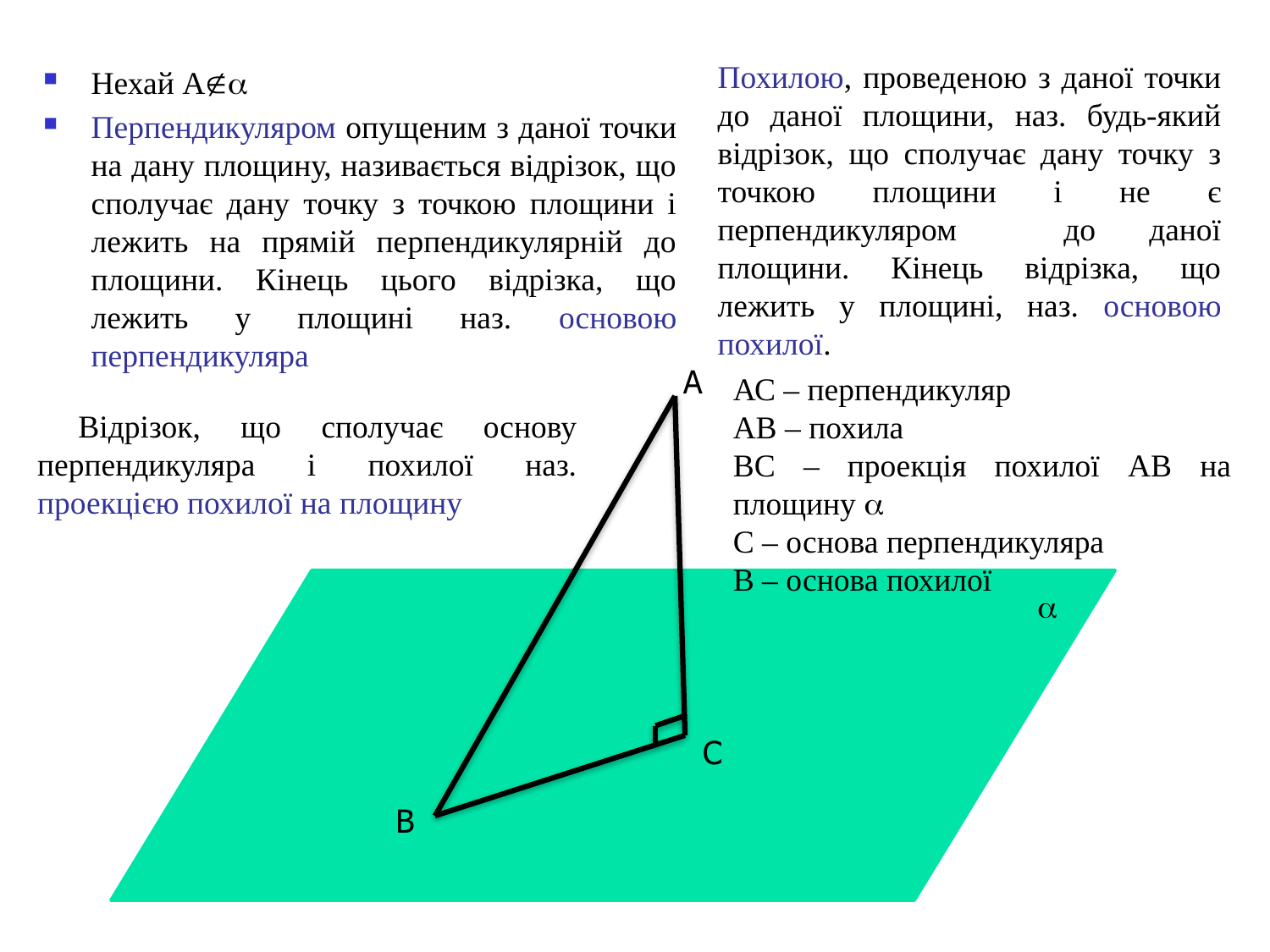

Похилою, проведеною з даної точки до даної площини, наз. будь-який відрізок, що сполучає дану точку з точкою площини і не є перпендикуляром  до даної площини. Кінець відрізка, що лежить у площині, наз. основою похилої.
Нехай А∉α
Перпендикуляром опущеним з даної точки на дану площину, називається відрізок, що сполучає дану точку з точкою площини і лежить на прямій перпендикулярній до площини. Кінець цього відрізка, що лежить у площині наз. основою перпендикуляра
А
АС – перпендикуляр
АВ – похила
ВС – проекція похилої АВ на площину α
С – основа перпендикуляра
В – основа похилої
 Відрізок, що сполучає основу перпендикуляра і похилої наз. проекцією похилої на площину

α
С
В